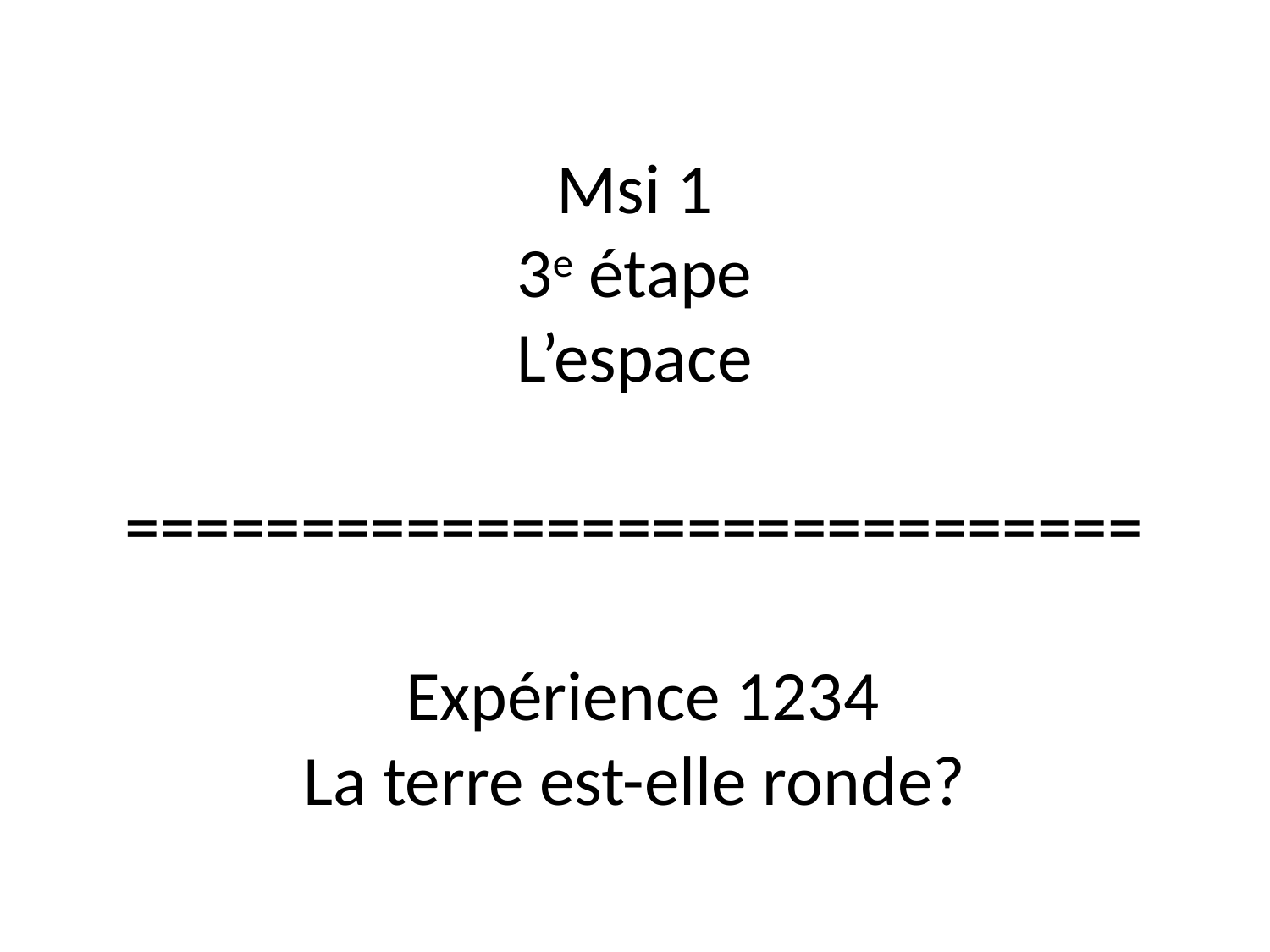

# Msi 1 3e étape L’espace ============================= Expérience 1234 La terre est-elle ronde?